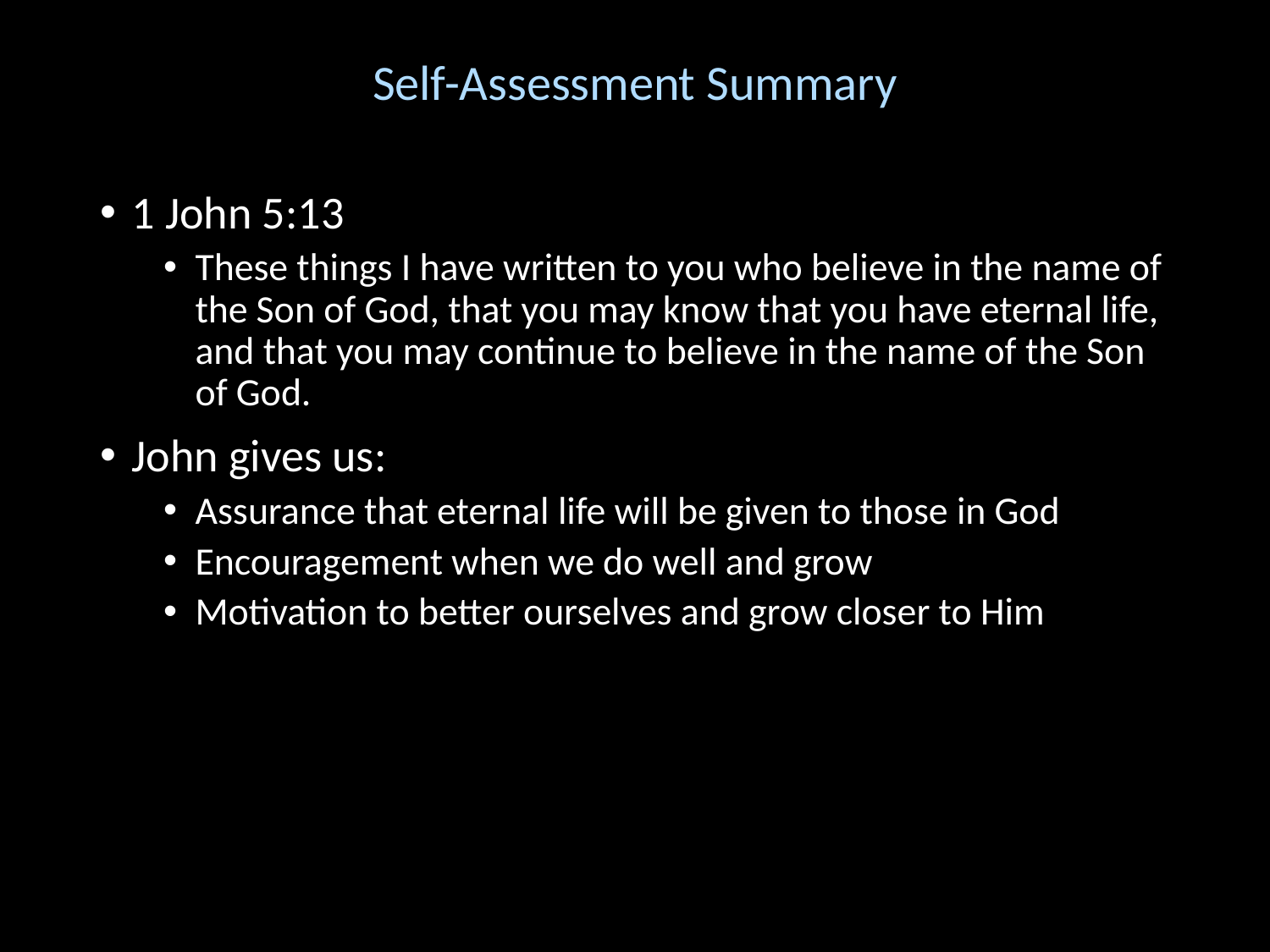

# Self-Assessment Summary
1 John 5:13
These things I have written to you who believe in the name of the Son of God, that you may know that you have eternal life, and that you may continue to believe in the name of the Son of God.
John gives us:
Assurance that eternal life will be given to those in God
Encouragement when we do well and grow
Motivation to better ourselves and grow closer to Him